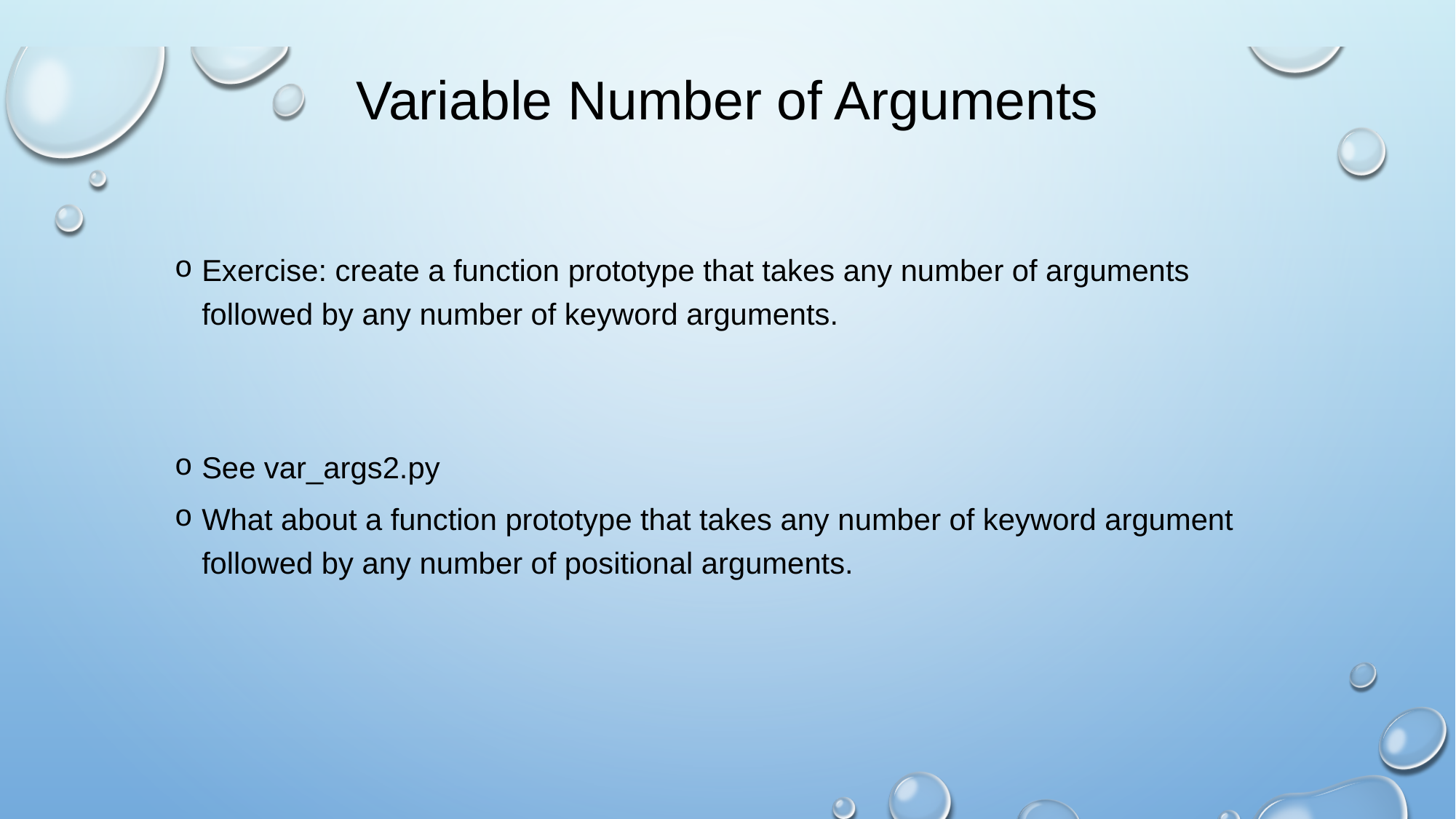

# Variable Number of Arguments

Exercise: create a function prototype that takes any number of arguments followed by any number of keyword arguments.

See var_args2.py
What about a function prototype that takes any number of keyword argument followed by any number of positional arguments.